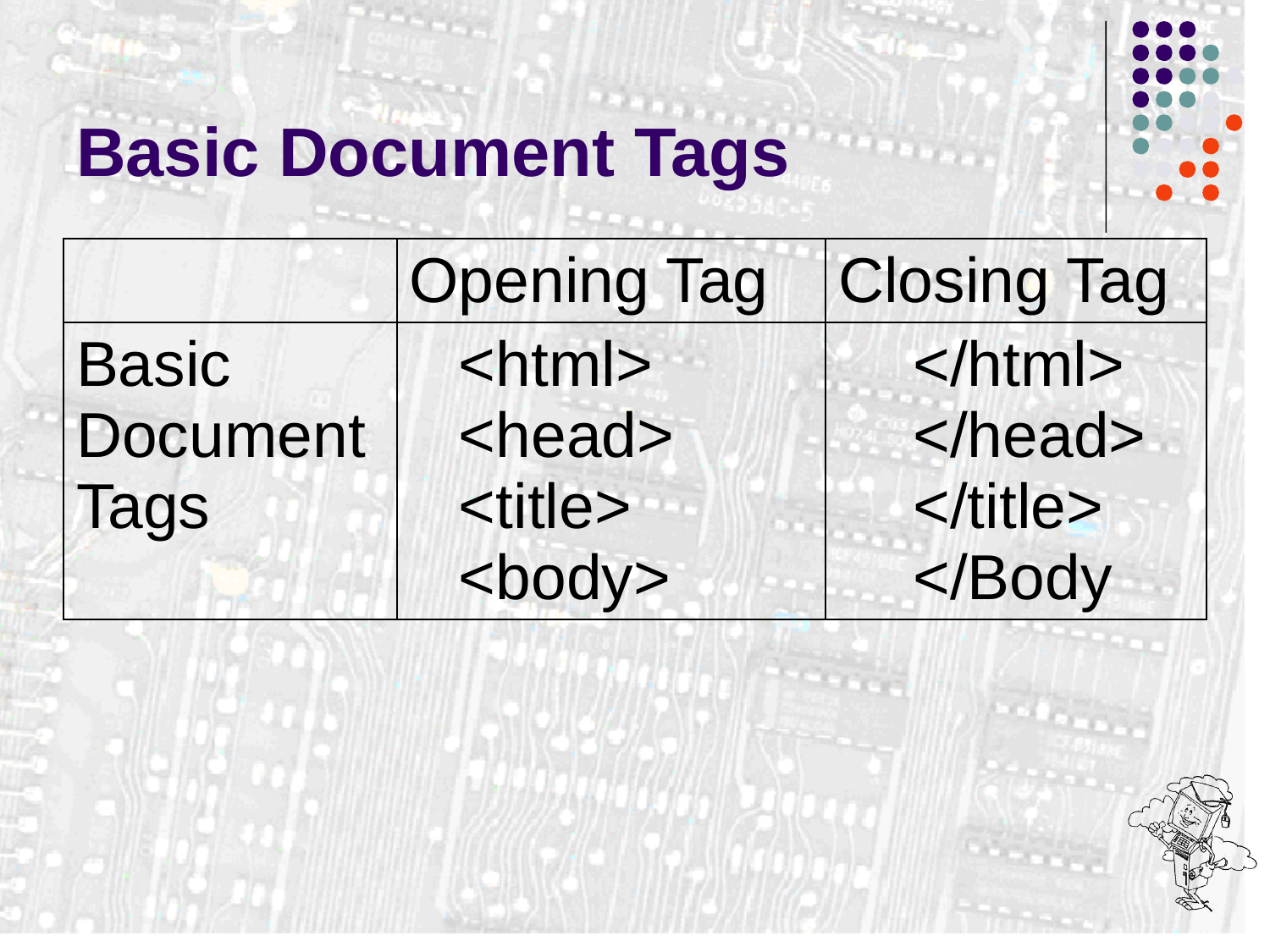

# Basic Document Tags
|  | Opening Tag | Closing Tag |
| --- | --- | --- |
| Basic Document Tags | <html> <head> <title> <body> | </html> </head> </title> </Body |